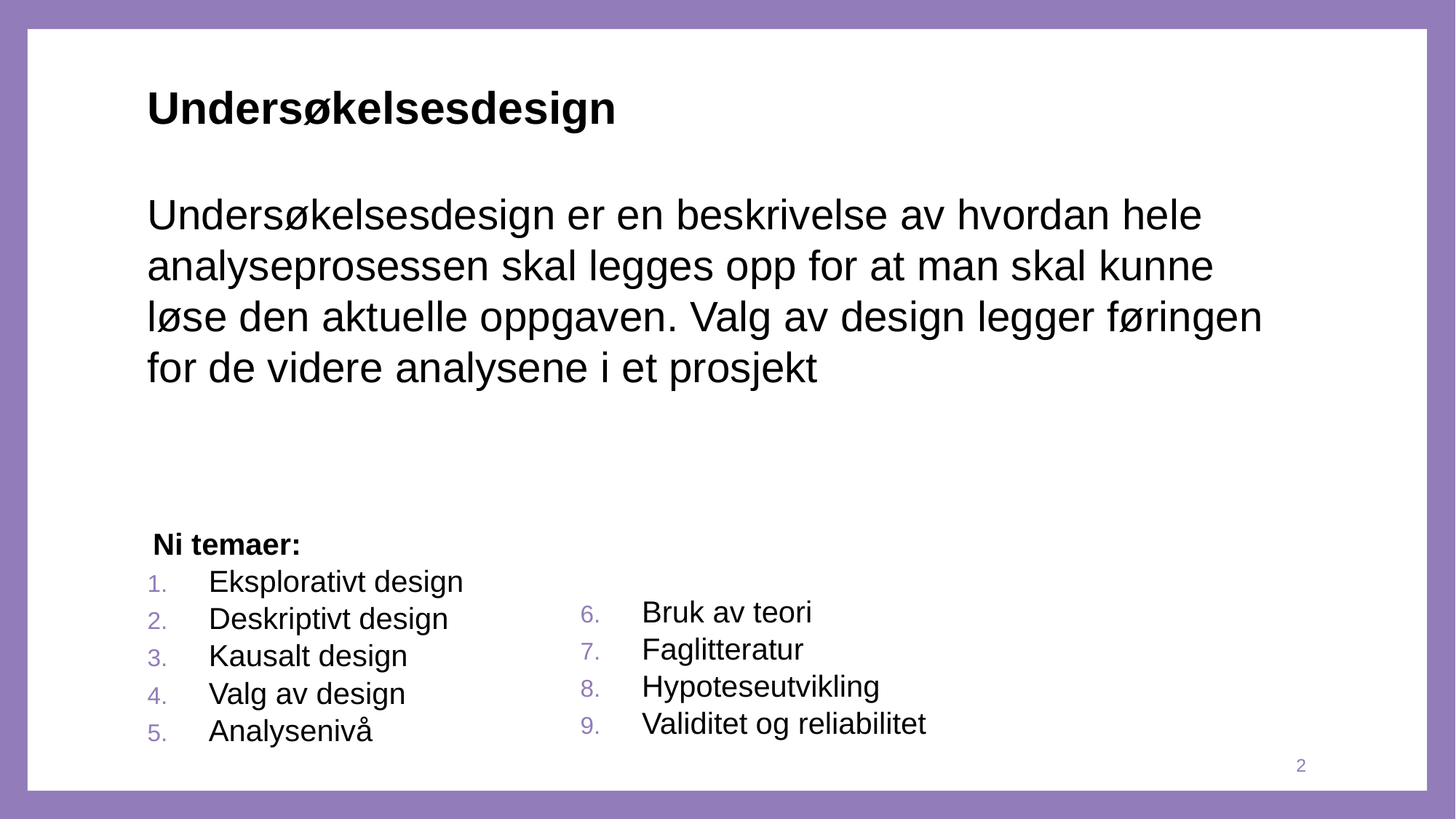

# Undersøkelsesdesign Undersøkelsesdesign er en beskrivelse av hvordan hele analyseprosessen skal legges opp for at man skal kunne løse den aktuelle oppgaven. Valg av design legger føringen for de videre analysene i et prosjekt
Ni temaer:
Eksplorativt design
Deskriptivt design
Kausalt design
Valg av design
Analysenivå

Bruk av teori
Faglitteratur
Hypoteseutvikling
Validitet og reliabilitet
2